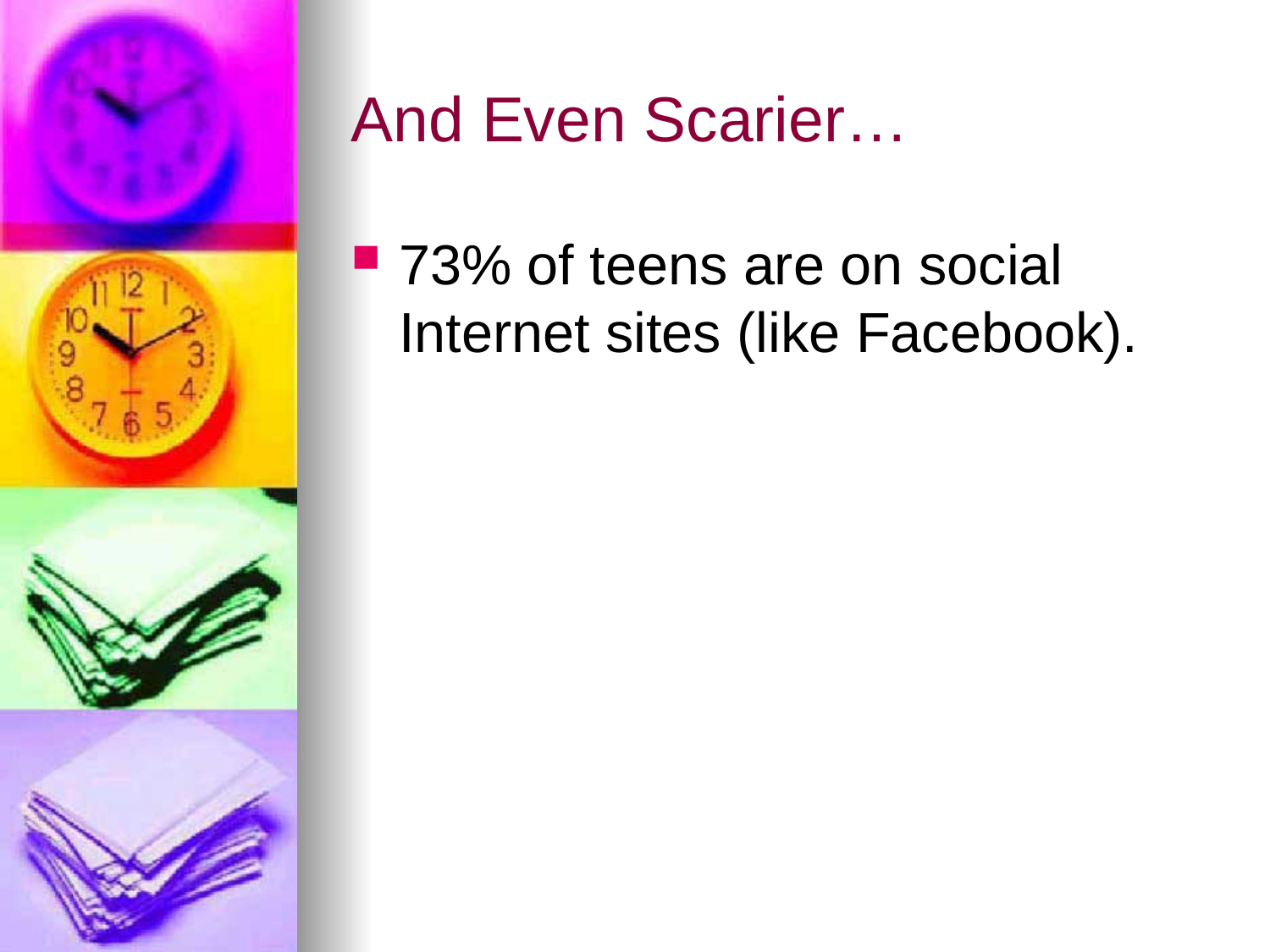

# And Even Scarier…
73% of teens are on social Internet sites (like Facebook).